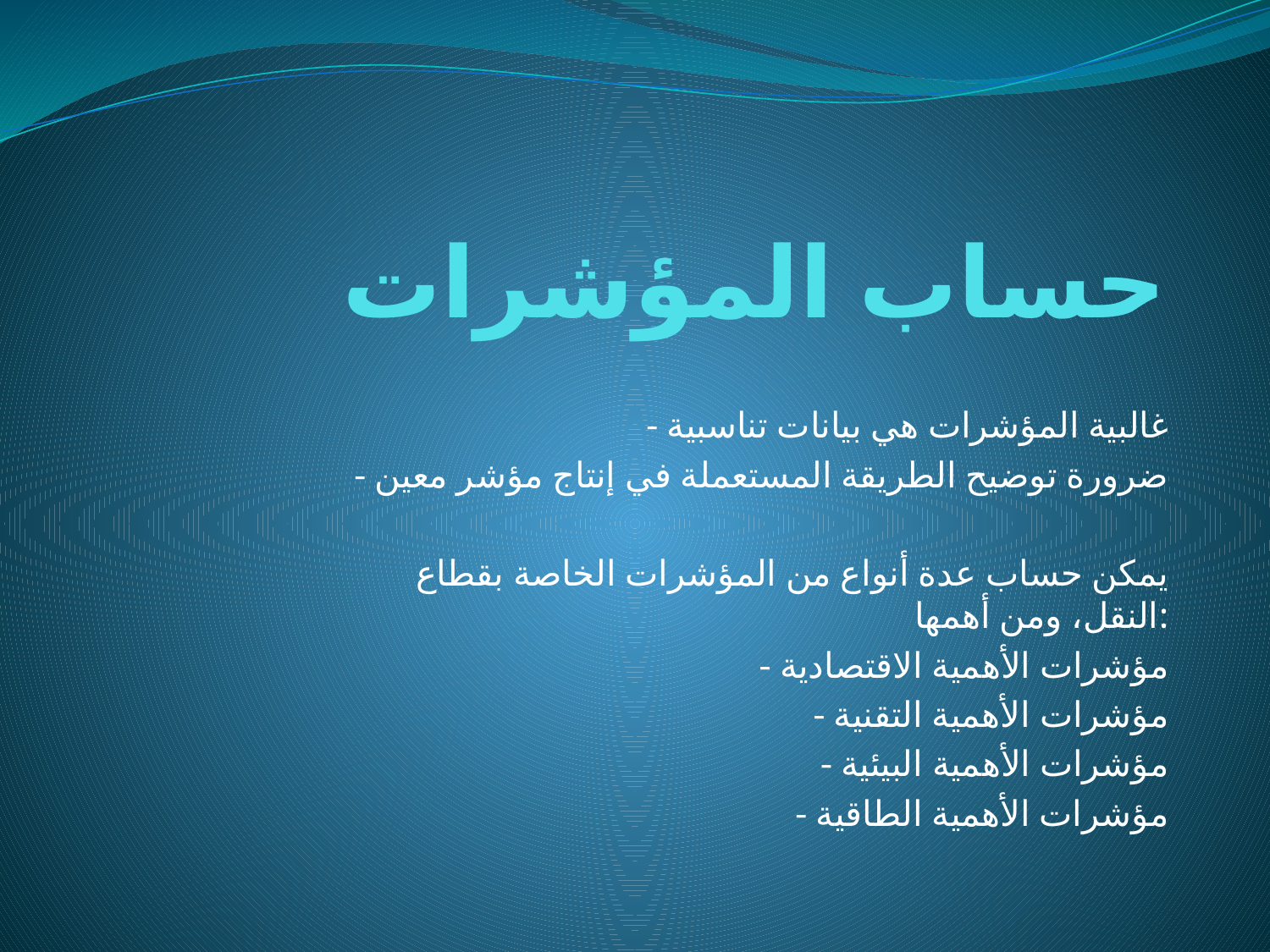

# حساب المؤشرات
- غالبية المؤشرات هي بيانات تناسبية
- ضرورة توضيح الطريقة المستعملة في إنتاج مؤشر معين

يمكن حساب عدة أنواع من المؤشرات الخاصة بقطاع النقل، ومن أهمها:
- مؤشرات الأهمية الاقتصادية
- مؤشرات الأهمية التقنية
- مؤشرات الأهمية البيئية
- مؤشرات الأهمية الطاقية